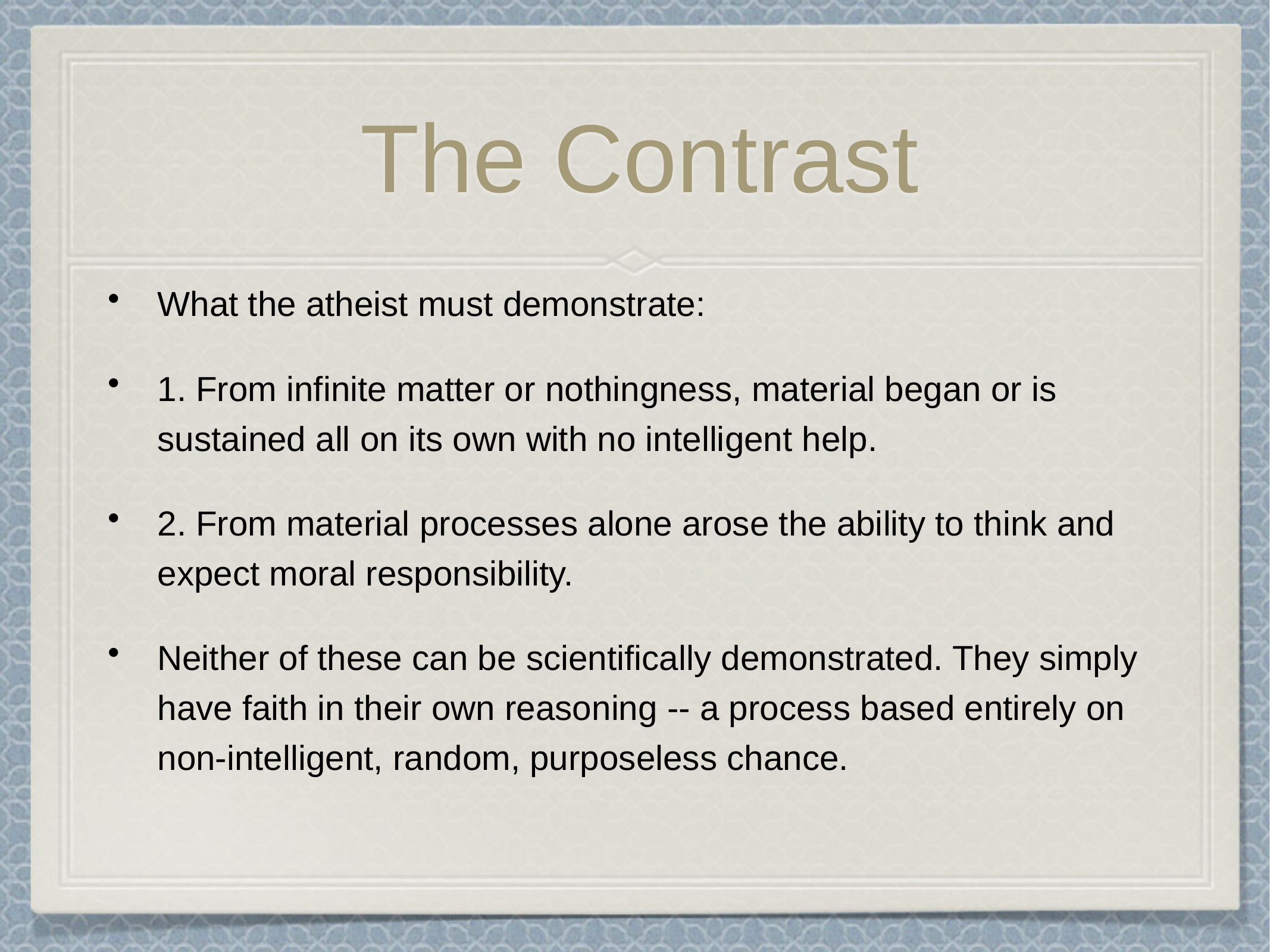

# The Contrast
What the atheist must demonstrate:
1. From infinite matter or nothingness, material began or is sustained all on its own with no intelligent help.
2. From material processes alone arose the ability to think and expect moral responsibility.
Neither of these can be scientifically demonstrated. They simply have faith in their own reasoning -- a process based entirely on non-intelligent, random, purposeless chance.